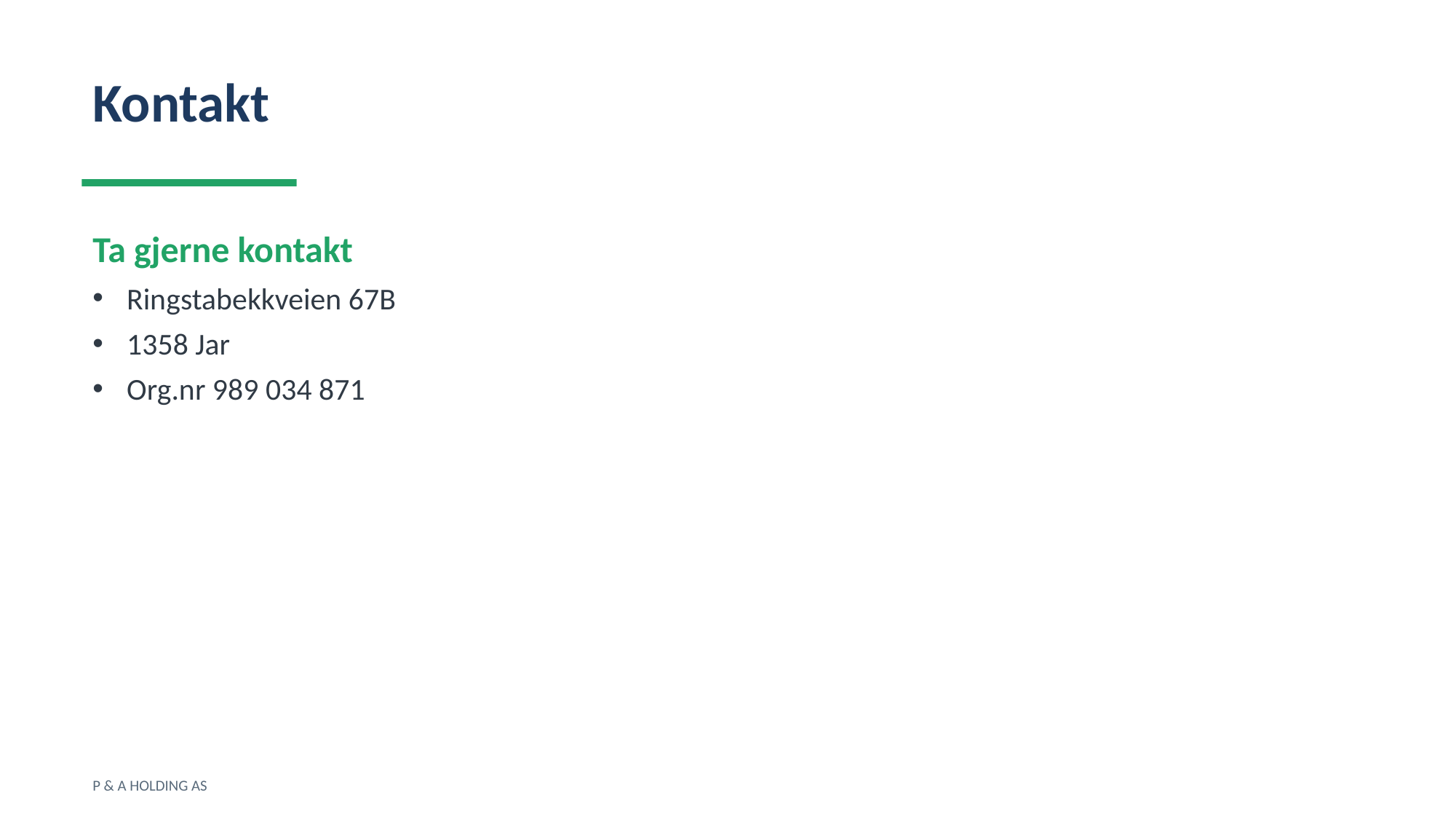

Kontakt

Ta gjerne kontakt
Ringstabekkveien 67B
1358 Jar
Org.nr 989 034 871
P & A HOLDING AS